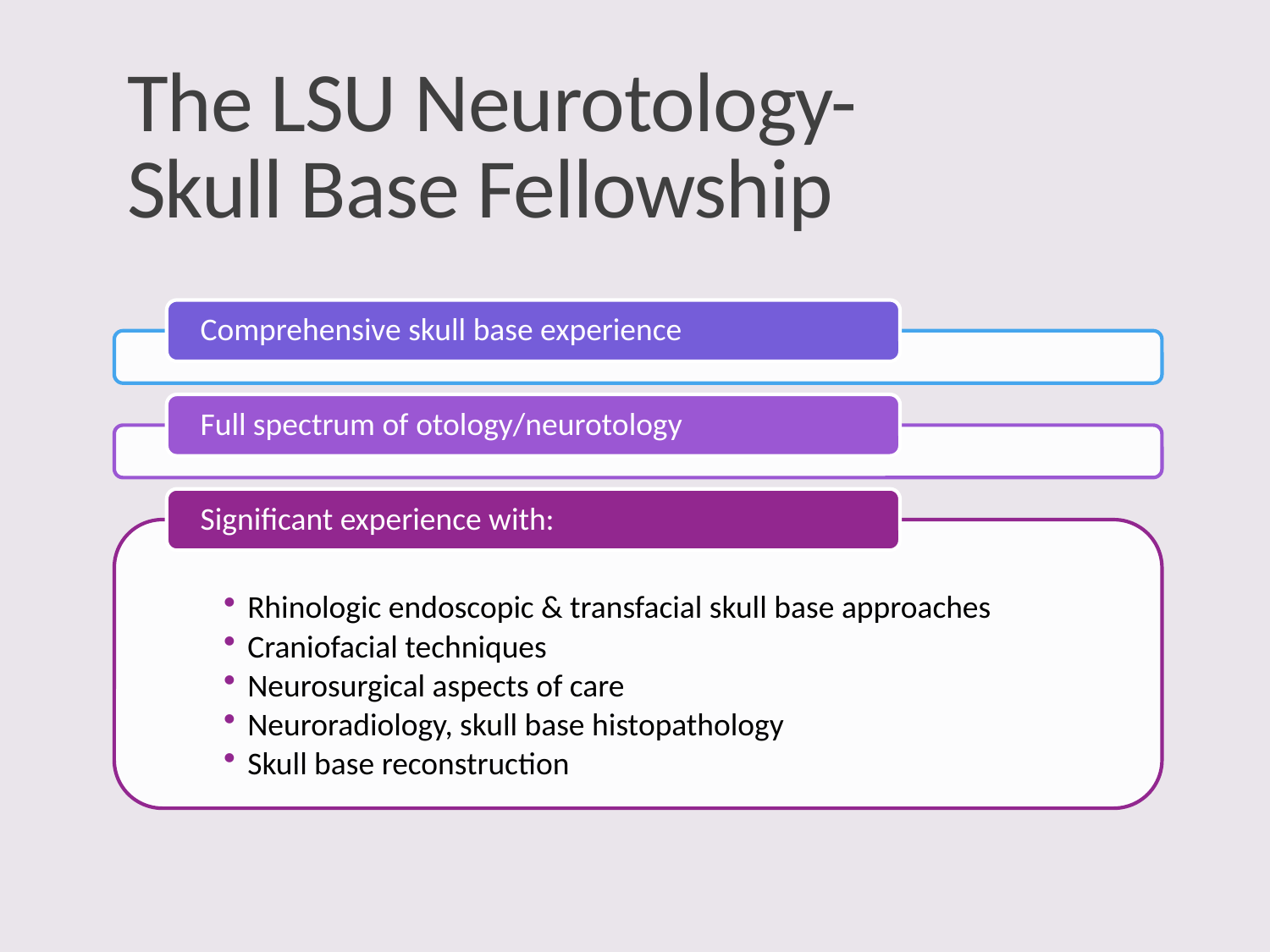

# The LSU Neurotology- Skull Base Fellowship
Comprehensive skull base experience
Full spectrum of otology/neurotology
Rhinologic endoscopic & transfacial skull base approaches
Craniofacial techniques
Neurosurgical aspects of care
Neuroradiology, skull base histopathology
Skull base reconstruction
Significant experience with: